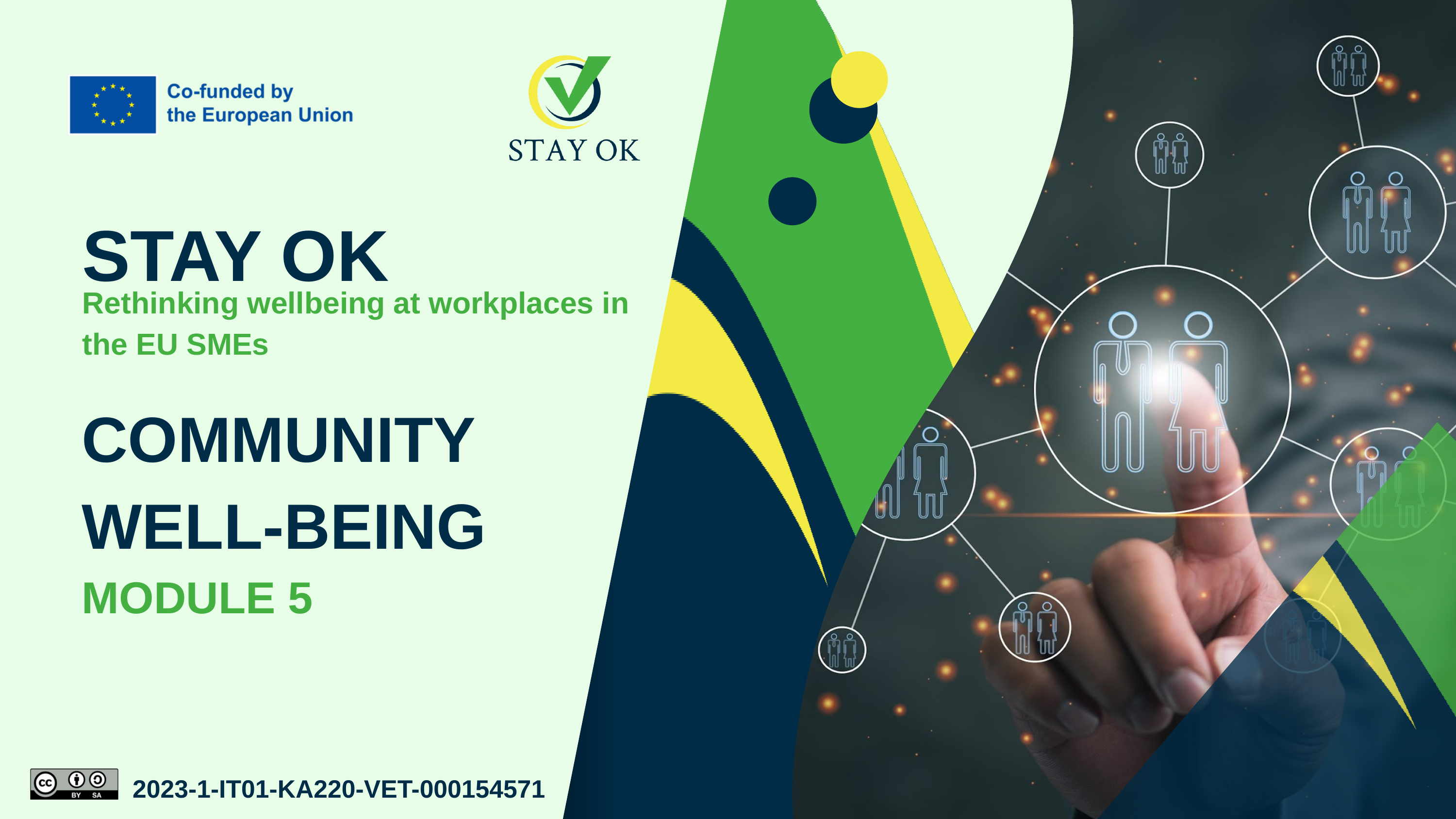

STAY OK
Rethinking wellbeing at workplaces in the EU SMEs
COMMUNITY
WELL-BEING
MODULE 5

2023-1-IT01-KA220-VET-000154571